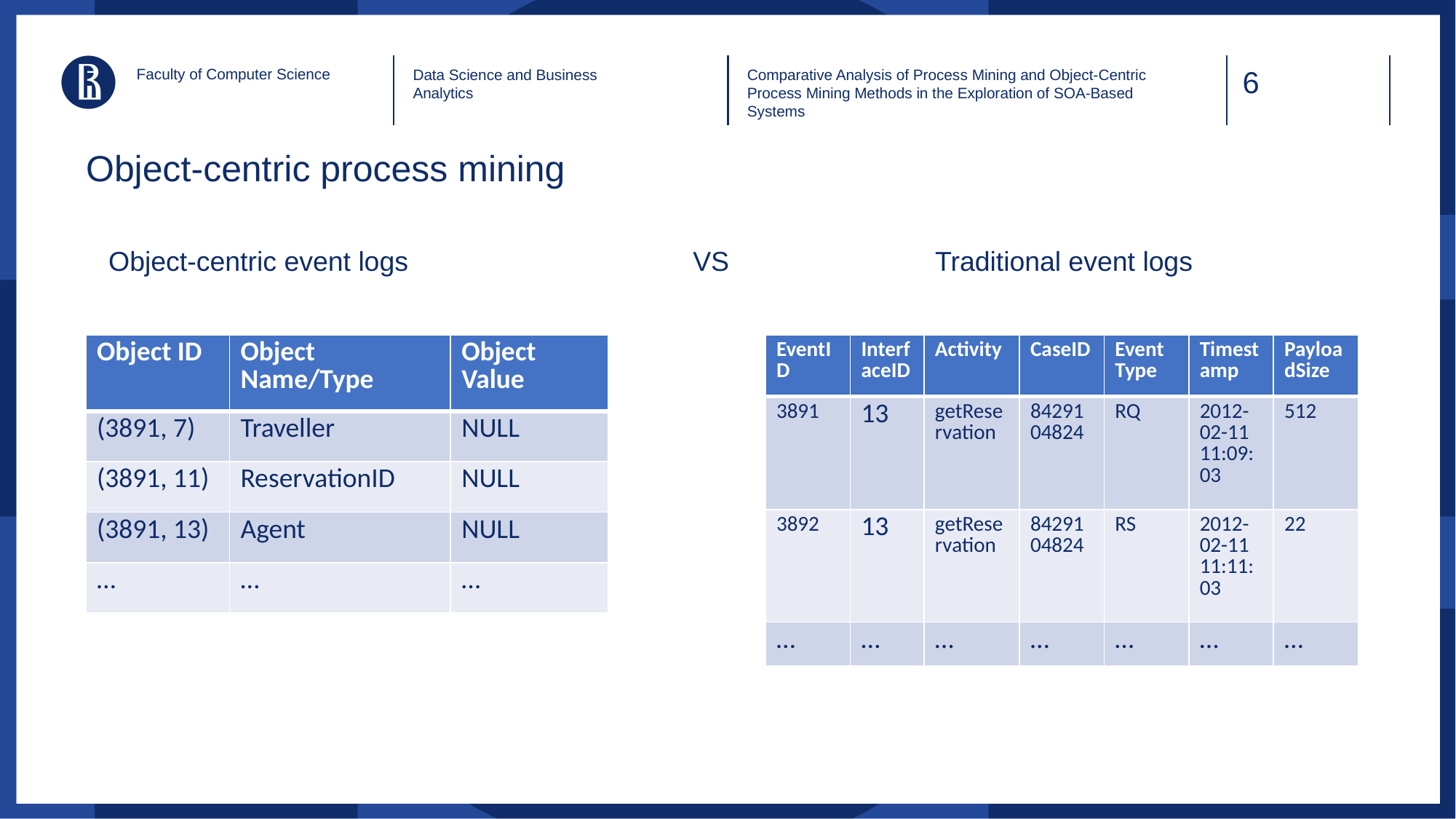

Faculty of Computer Science

Data Science and Business Analytics

Comparative Analysis of Process Mining and Object-Centric Process Mining Methods in the Exploration of SOA-Based Systems
# Object-centric process mining
Object-centric event logs
VS
Traditional event logs
| Object ID | Object Name/Type | Object Value |
| --- | --- | --- |
| (3891, 7) | Traveller | NULL |
| (3891, 11) | ReservationID | NULL |
| (3891, 13) | Agent | NULL |
| … | … | … |
| EventID | InterfaceID | Activity | CaseID | Event Type | Timestamp | PayloadSize |
| --- | --- | --- | --- | --- | --- | --- |
| 3891 | 13 | getReservation | 8429104824 | RQ | 2012-02-11 11:09:03 | 512 |
| 3892 | 13 | getReservation | 8429104824 | RS | 2012-02-11 11:11:03 | 22 |
| … | … | … | … | … | … | … |